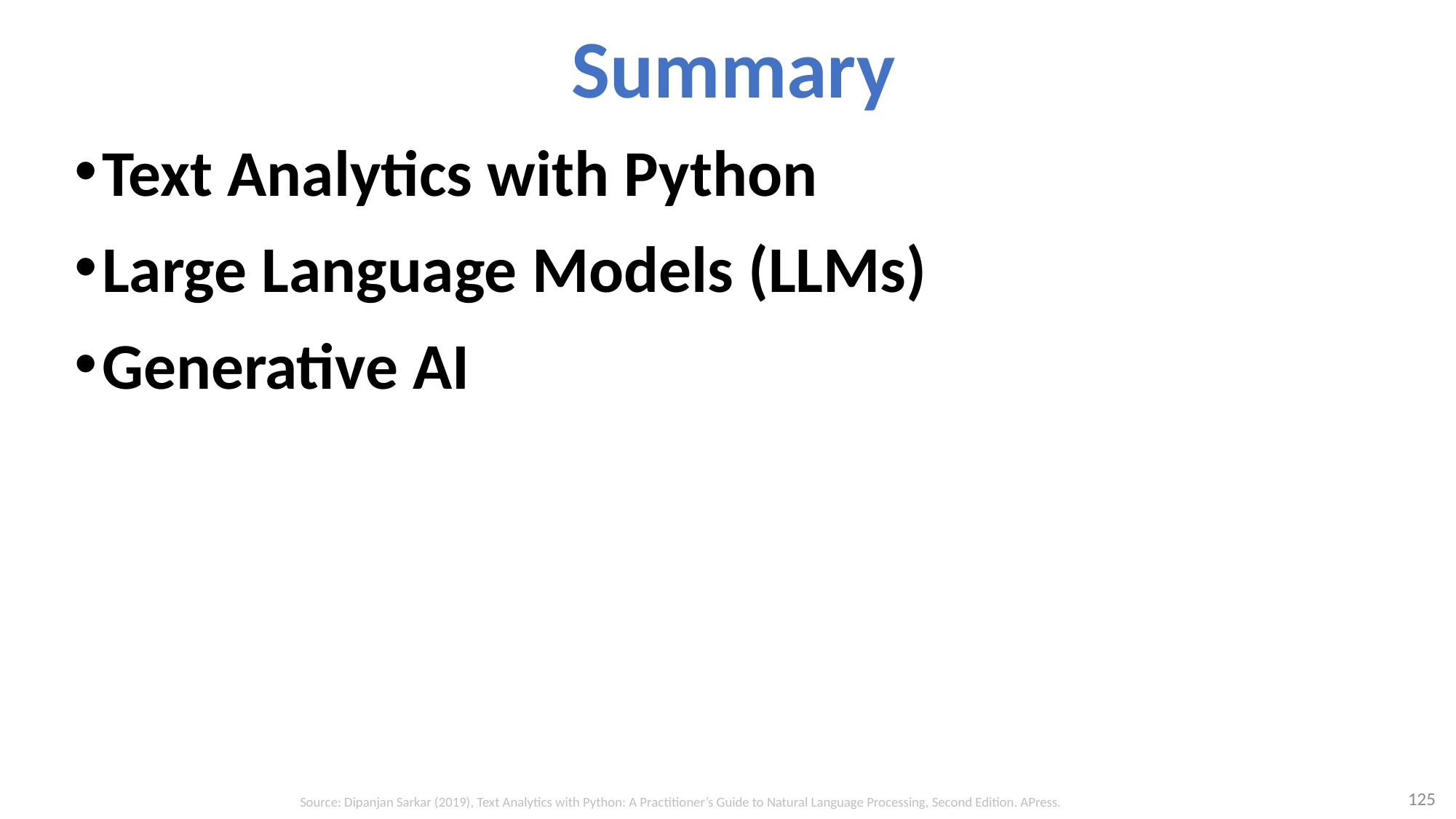

# Summary
Text Analytics with Python
Large Language Models (LLMs)
Generative AI

125
Source: Dipanjan Sarkar (2019), Text Analytics with Python: A Practitioner’s Guide to Natural Language Processing, Second Edition. APress.